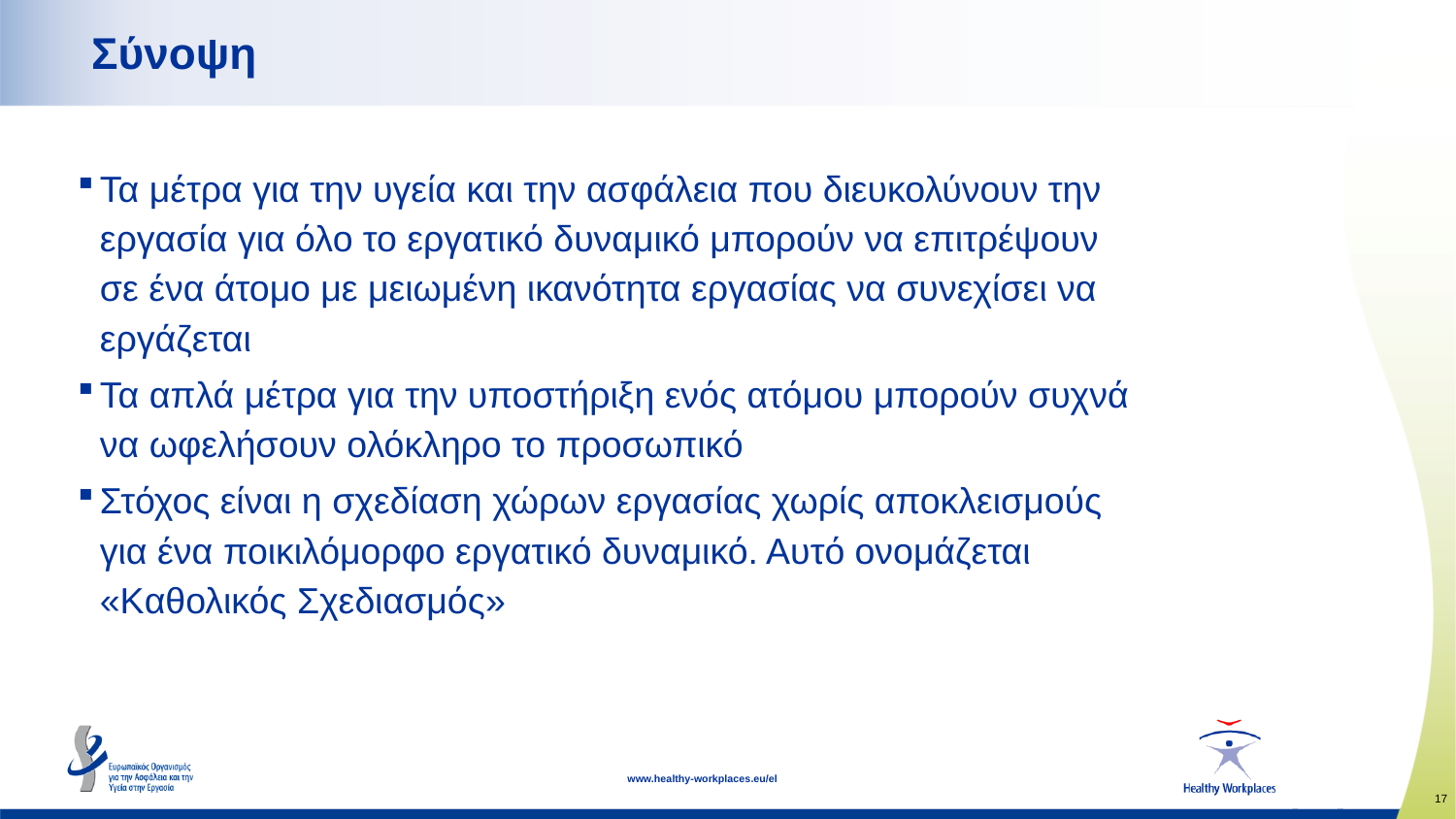

Σύνοψη
Τα μέτρα για την υγεία και την ασφάλεια που διευκολύνουν την εργασία για όλο το εργατικό δυναμικό μπορούν να επιτρέψουν
σε ένα άτομο με μειωμένη ικανότητα εργασίας να συνεχίσει να εργάζεται
Τα απλά μέτρα για την υποστήριξη ενός ατόμου μπορούν συχνά να ωφελήσουν ολόκληρο το προσωπικό
Στόχος είναι η σχεδίαση χώρων εργασίας χωρίς αποκλεισμούς
για ένα ποικιλόμορφο εργατικό δυναμικό. Αυτό ονομάζεται «Καθολικός Σχεδιασμός»